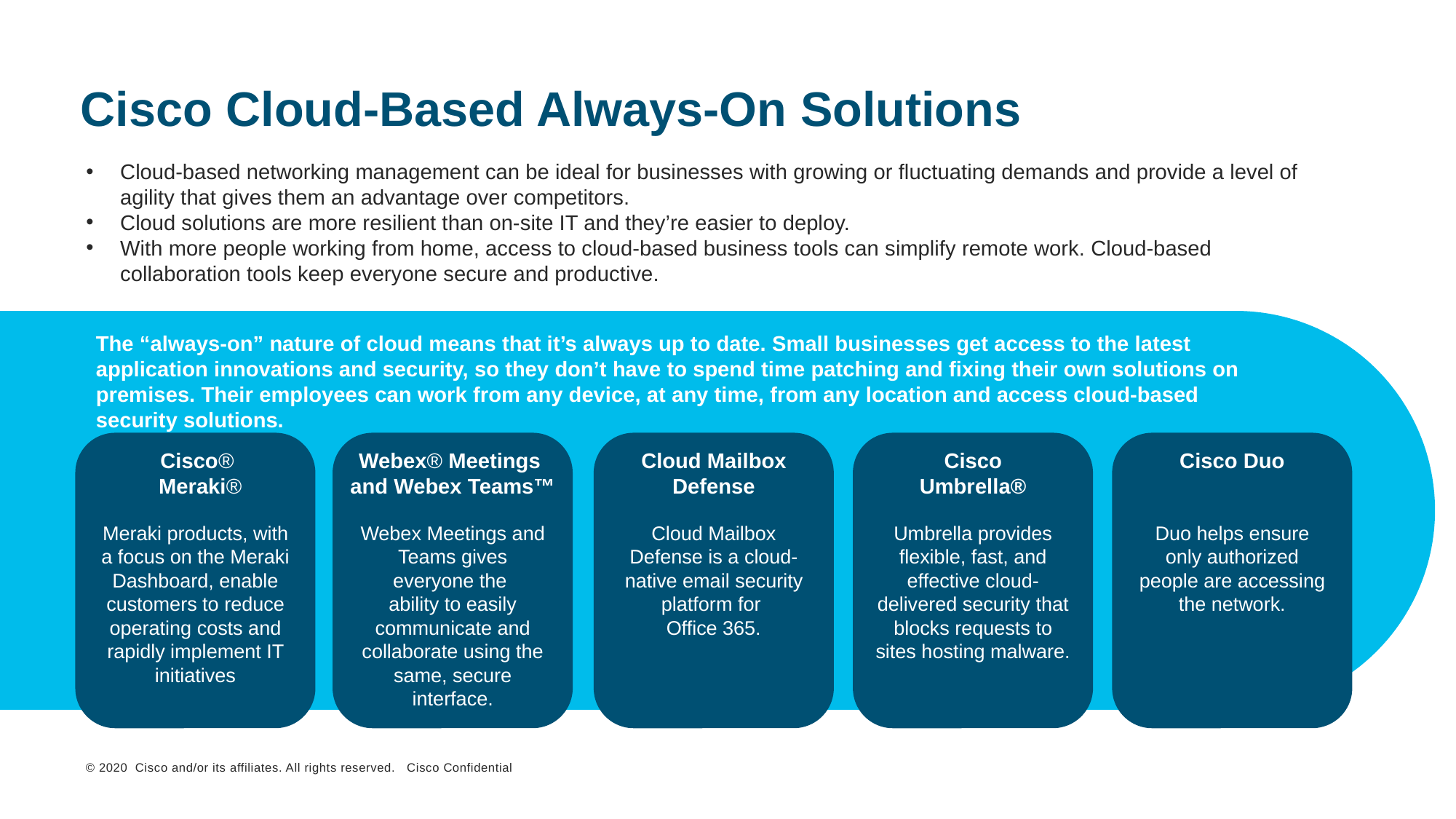

# Cisco Cloud-Based Always-On Solutions
Cloud-based networking management can be ideal for businesses with growing or fluctuating demands and provide a level of agility that gives them an advantage over competitors.
Cloud solutions are more resilient than on-site IT and they’re easier to deploy.
With more people working from home, access to cloud-based business tools can simplify remote work. Cloud-based collaboration tools keep everyone secure and productive.

The “always-on” nature of cloud means that it’s always up to date. Small businesses get access to the latest application innovations and security, so they don’t have to spend time patching and fixing their own solutions on premises. Their employees can work from any device, at any time, from any location and access cloud-based security solutions.

Meraki products, with a focus on the Meraki Dashboard, enable customers to reduce operating costs and rapidly implement IT initiatives

Webex Meetings and Teams gives everyone the
ability to easily communicate and collaborate using the same, secure interface.

Cloud Mailbox Defense is a cloud-native email security platform for
Office 365.

Umbrella provides flexible, fast, and effective cloud-delivered security that blocks requests to sites hosting malware.

Duo helps ensure only authorized people are accessing the network.

Cisco®
Meraki®
Webex® Meetings
and Webex Teams™
Cloud Mailbox Defense
Cisco
Umbrella®
Cisco Duo
© 2020  Cisco and/or its affiliates. All rights reserved.   Cisco Confidential